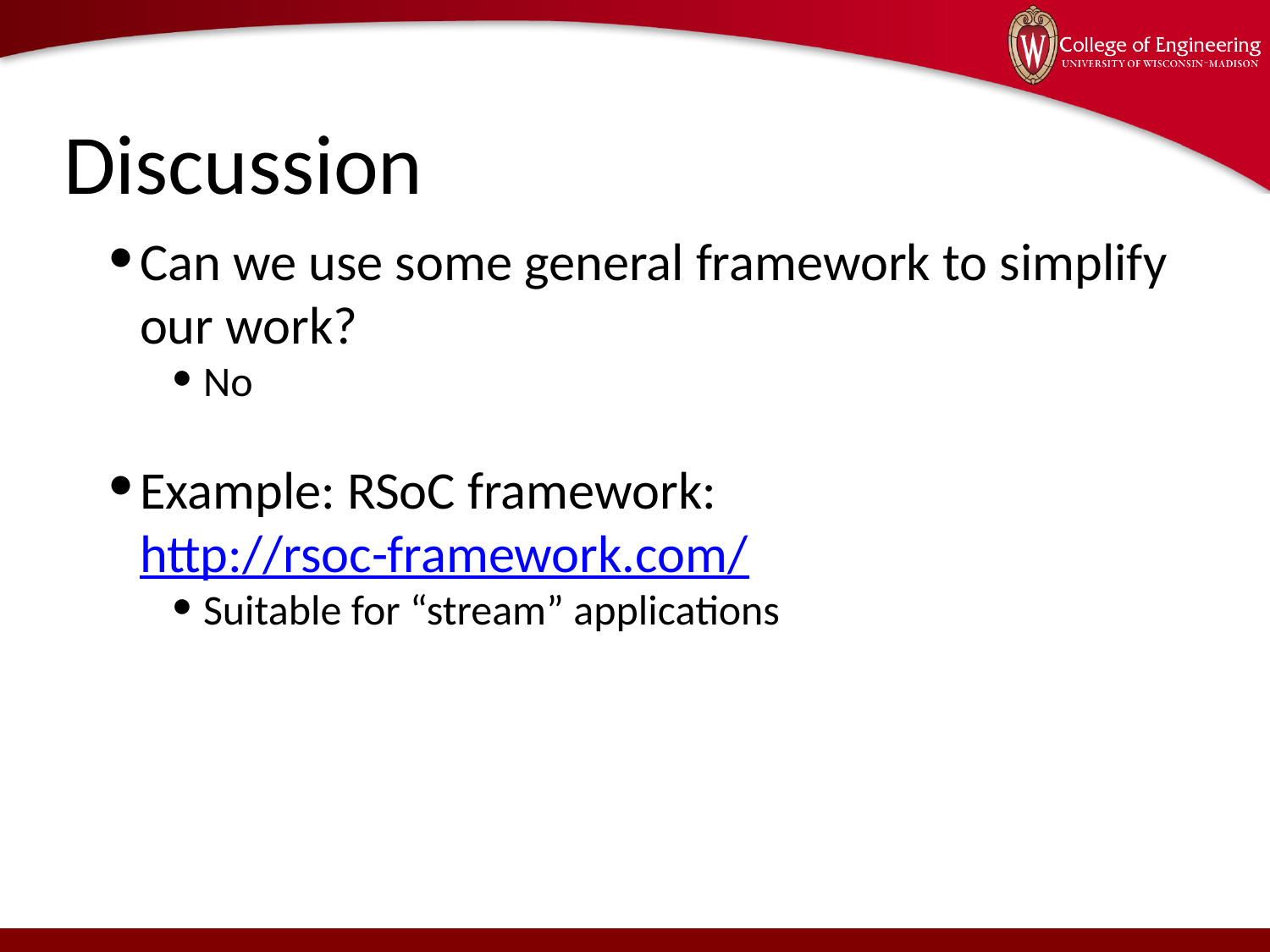

# Discussion
Can we use some general framework to simplify our work?
No

Example: RSoC framework:http://rsoc-framework.com/
Suitable for “stream” applications